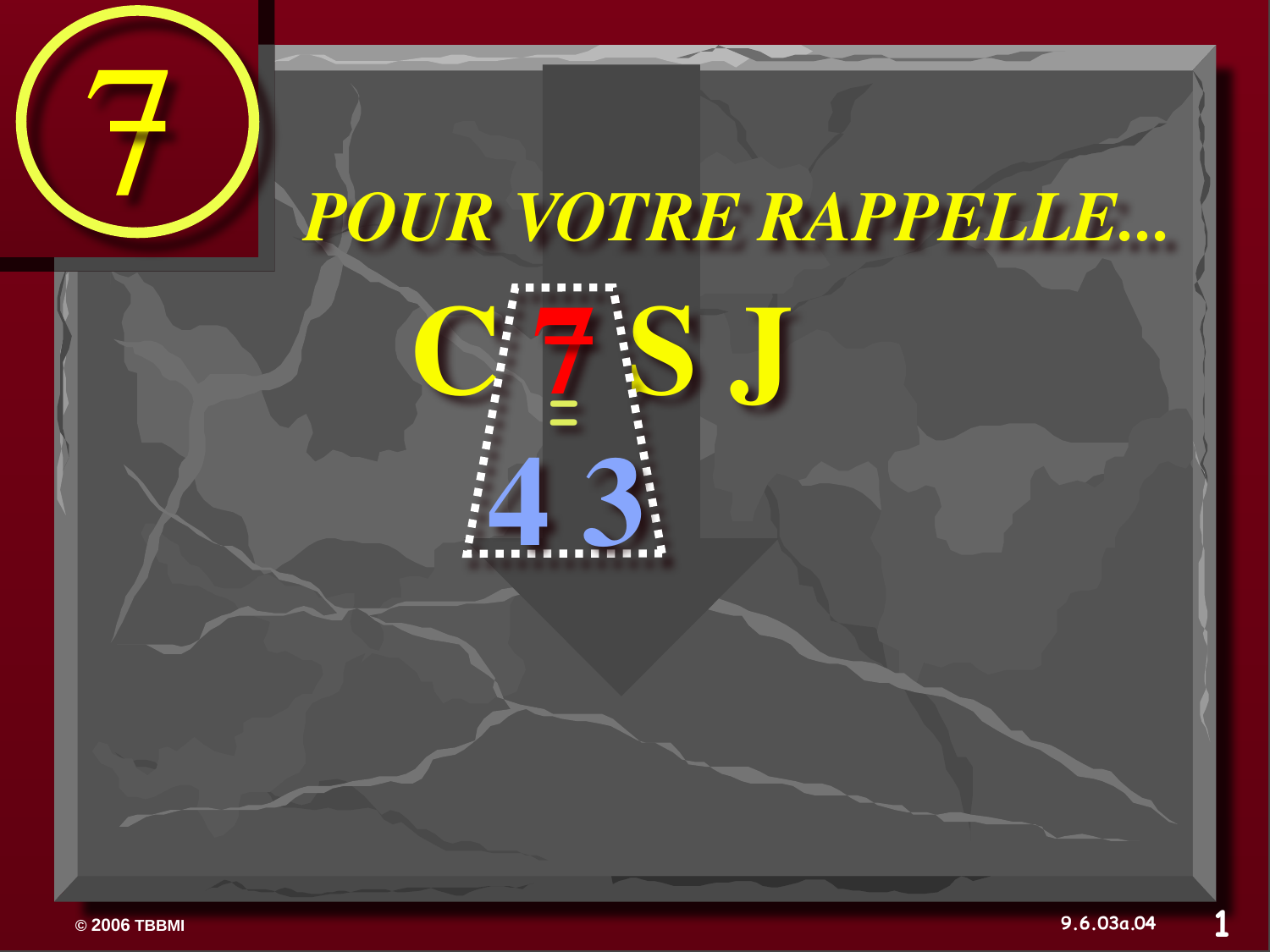

7

POUR VOTRE RAPPELLE...
C 7 S J

=

    4 3

1
04